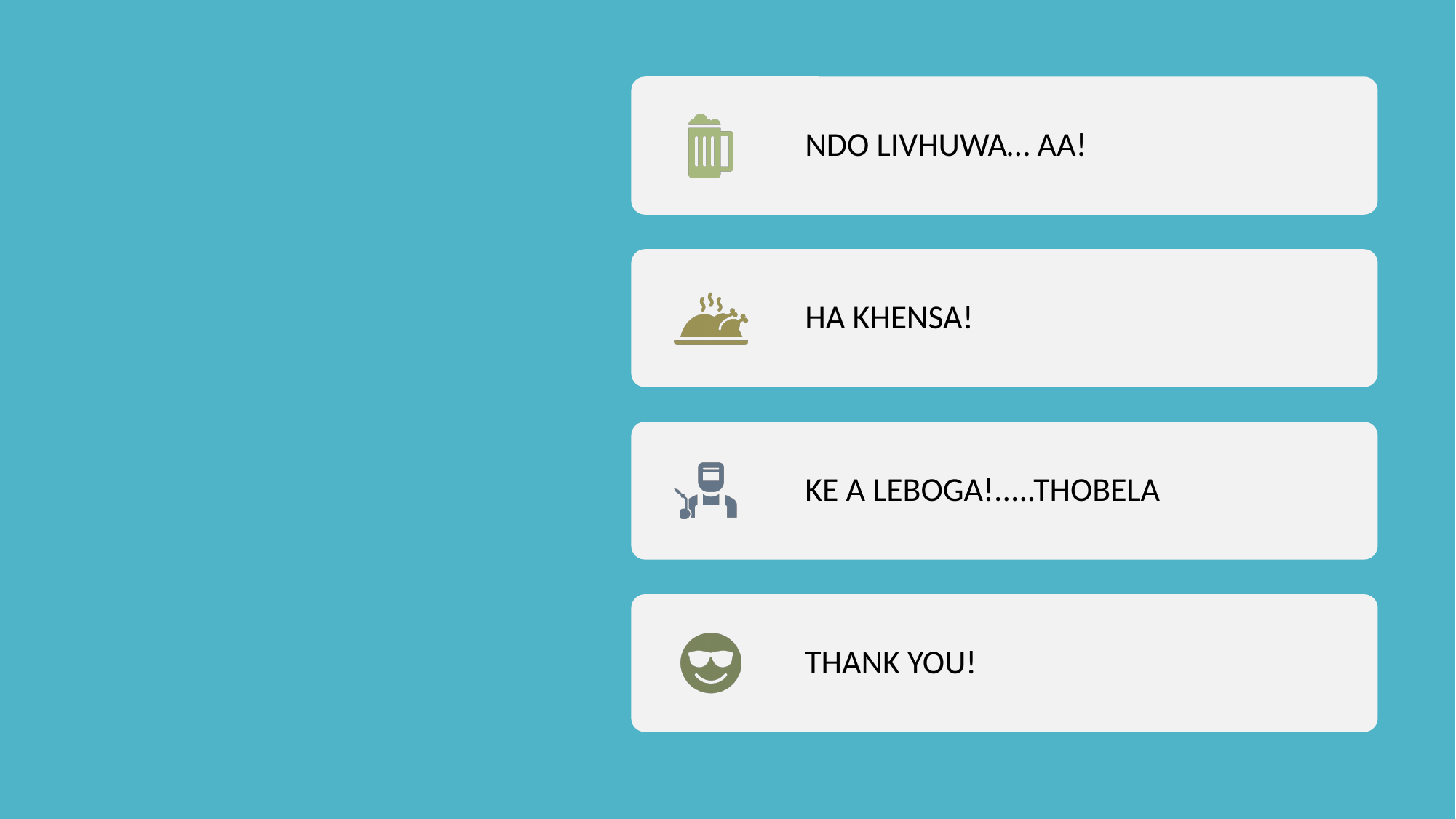

#
NDO LIVHUWA… AA!
HA KHENSA!
KE A LEBOGA!.....THOBELA
THANK YOU!